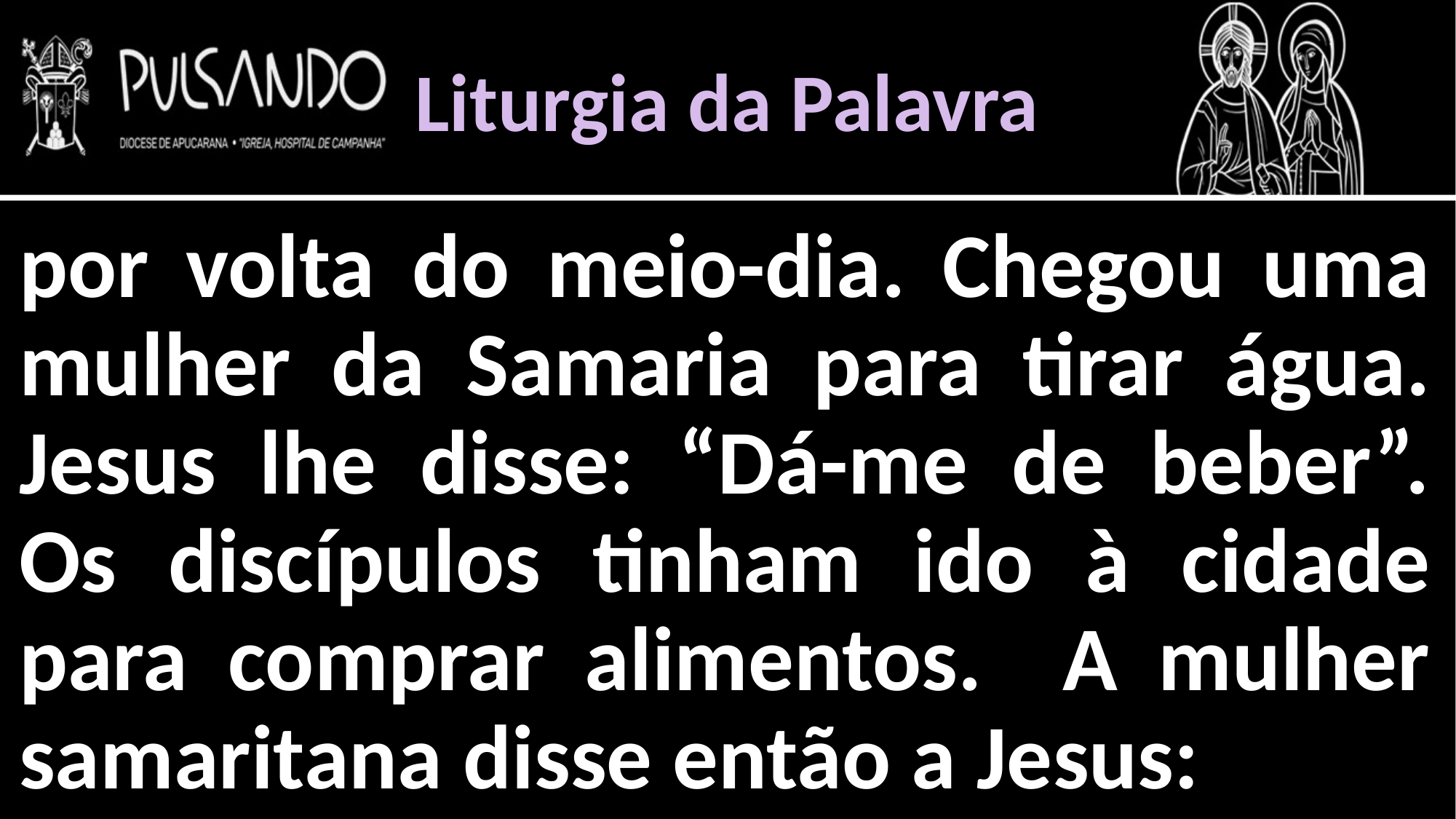

Liturgia da Palavra
por volta do meio-dia. Chegou uma mulher da Samaria para tirar água. Jesus lhe disse: “Dá-me de beber”. Os discípulos tinham ido à cidade para comprar alimentos.  A mulher samaritana disse então a Jesus: